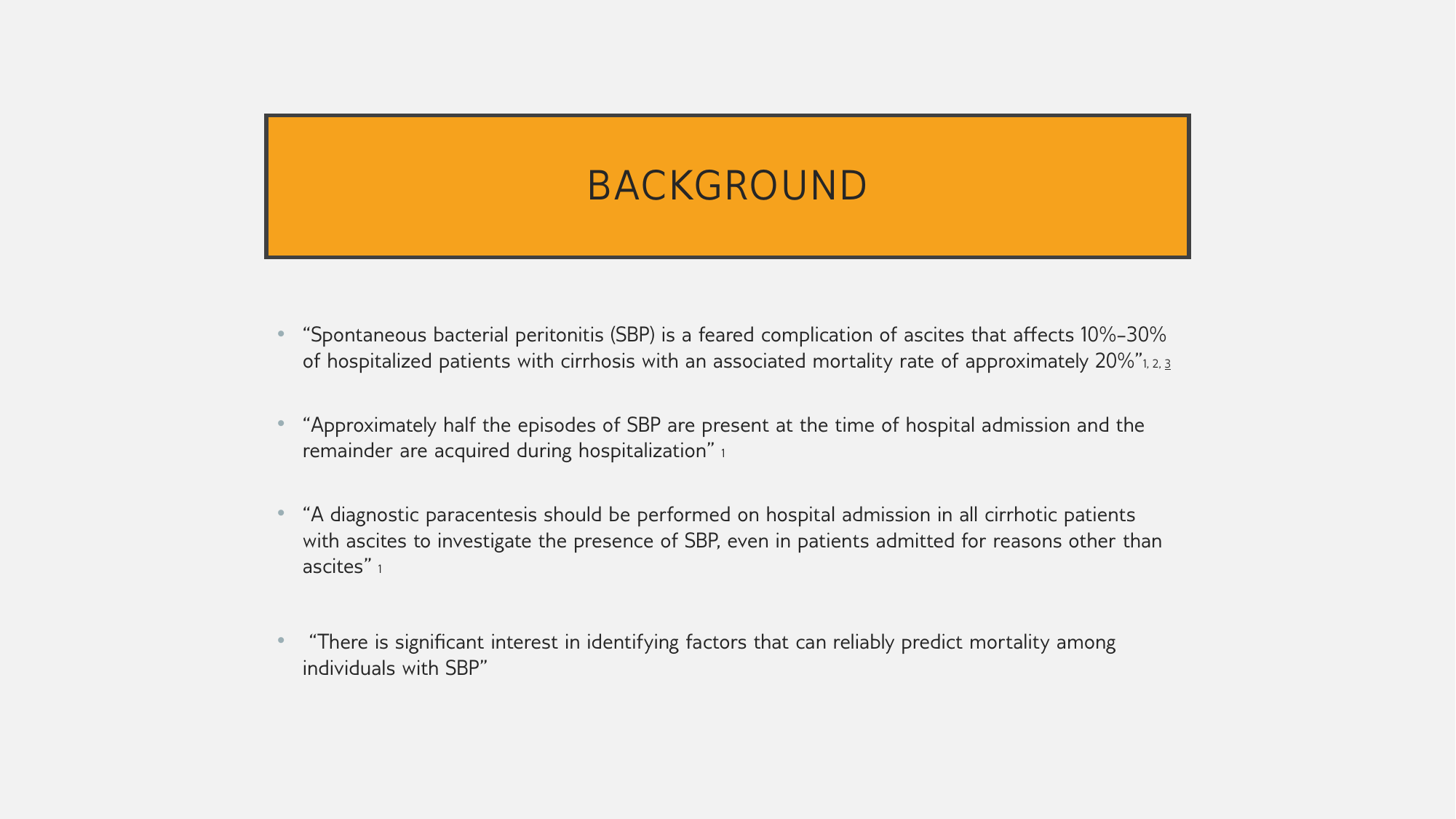

# BackGround
“Spontaneous bacterial peritonitis (SBP) is a feared complication of ascites that affects 10%–30% of hospitalized patients with cirrhosis with an associated mortality rate of approximately 20%”1, 2, 3

“Approximately half the episodes of SBP are present at the time of hospital admission and the remainder are acquired during hospitalization” 1

“A diagnostic paracentesis should be performed on hospital admission in all cirrhotic patients with ascites to investigate the presence of SBP, even in patients admitted for reasons other than ascites” 1

 “There is significant interest in identifying factors that can reliably predict mortality among individuals with SBP”